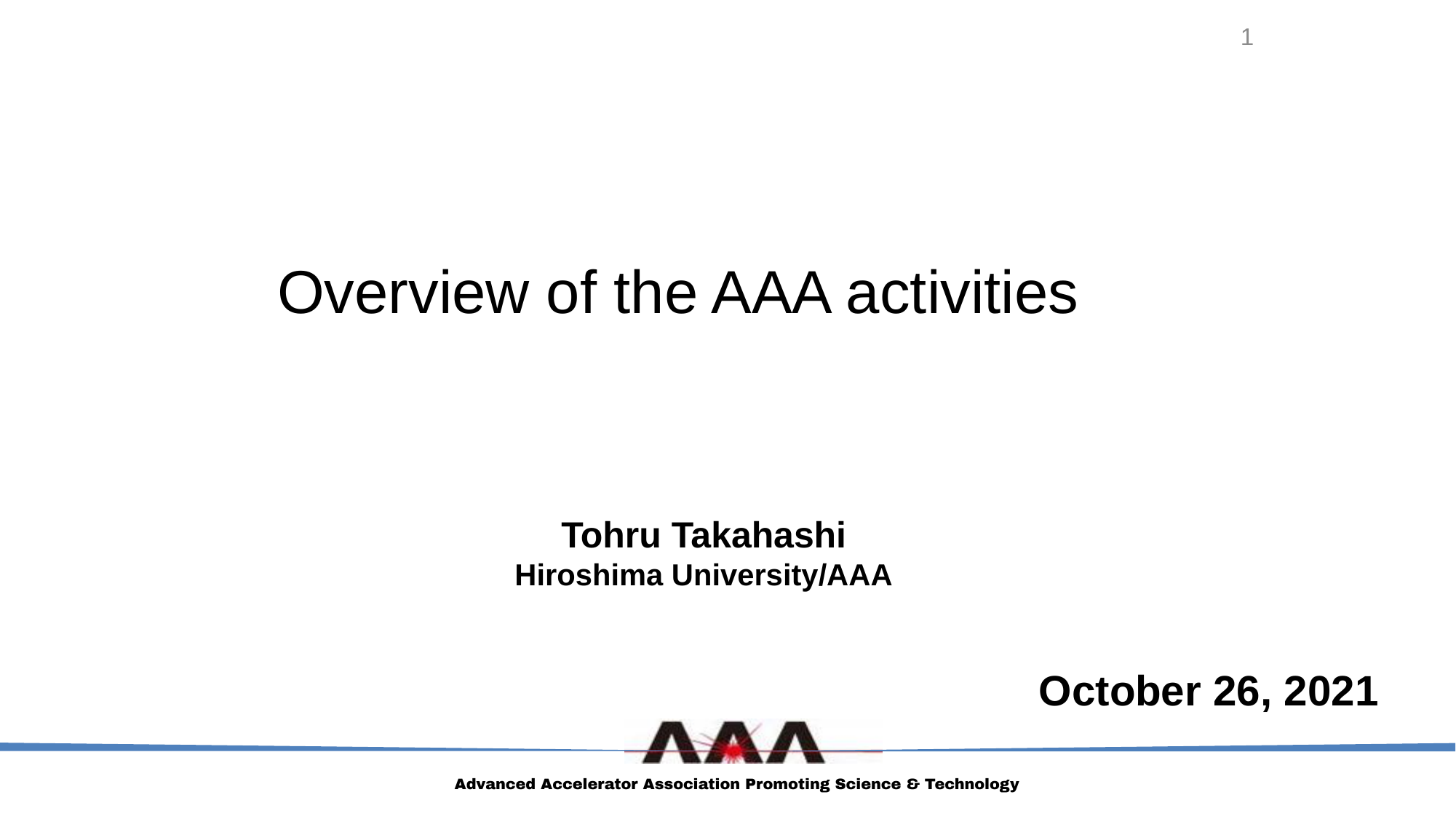

1
Overview of the AAA activities
Tohru Takahashi
Hiroshima University/AAA
October 26, 2021